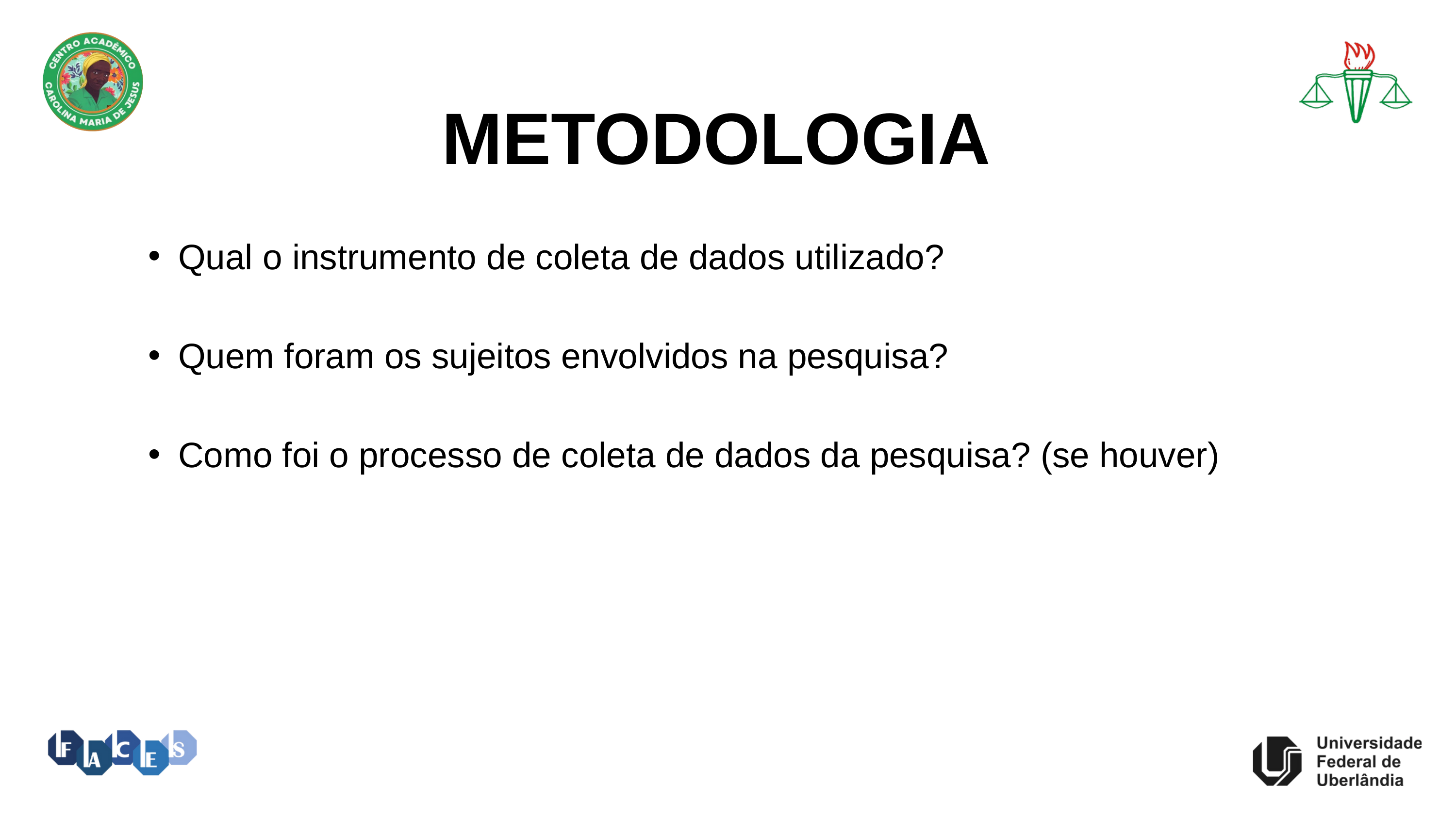

METODOLOGIA
Qual o instrumento de coleta de dados utilizado?

Quem foram os sujeitos envolvidos na pesquisa?

Como foi o processo de coleta de dados da pesquisa? (se houver)